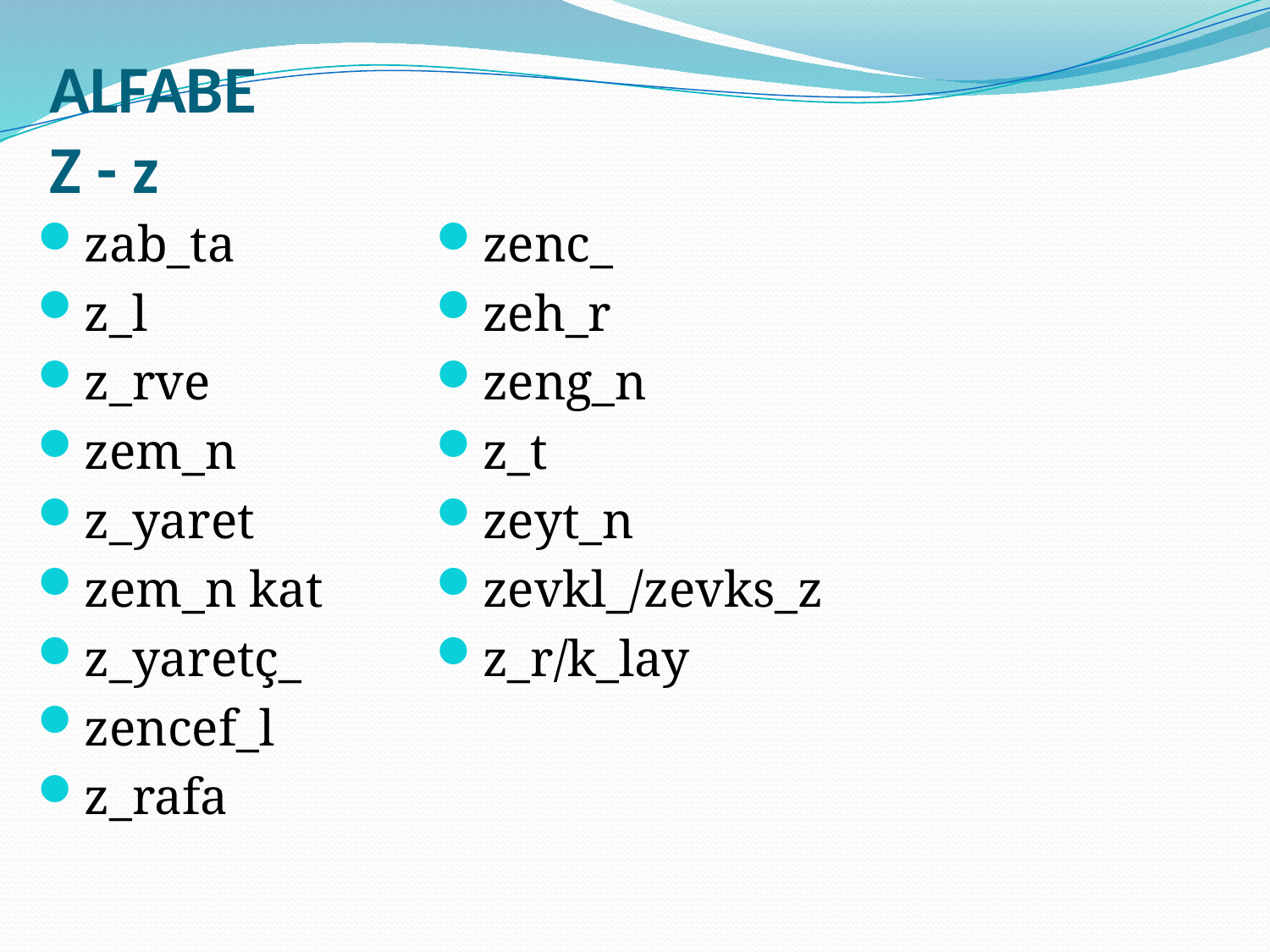

# ALFABE Z - z
zab_ta
z_l
z_rve
zem_n
z_yaret
zem_n kat
z_yaretç_
zencef_l
z_rafa
zenc_
zeh_r
zeng_n
z_t
zeyt_n
zevkl_/zevks_z
z_r/k_lay